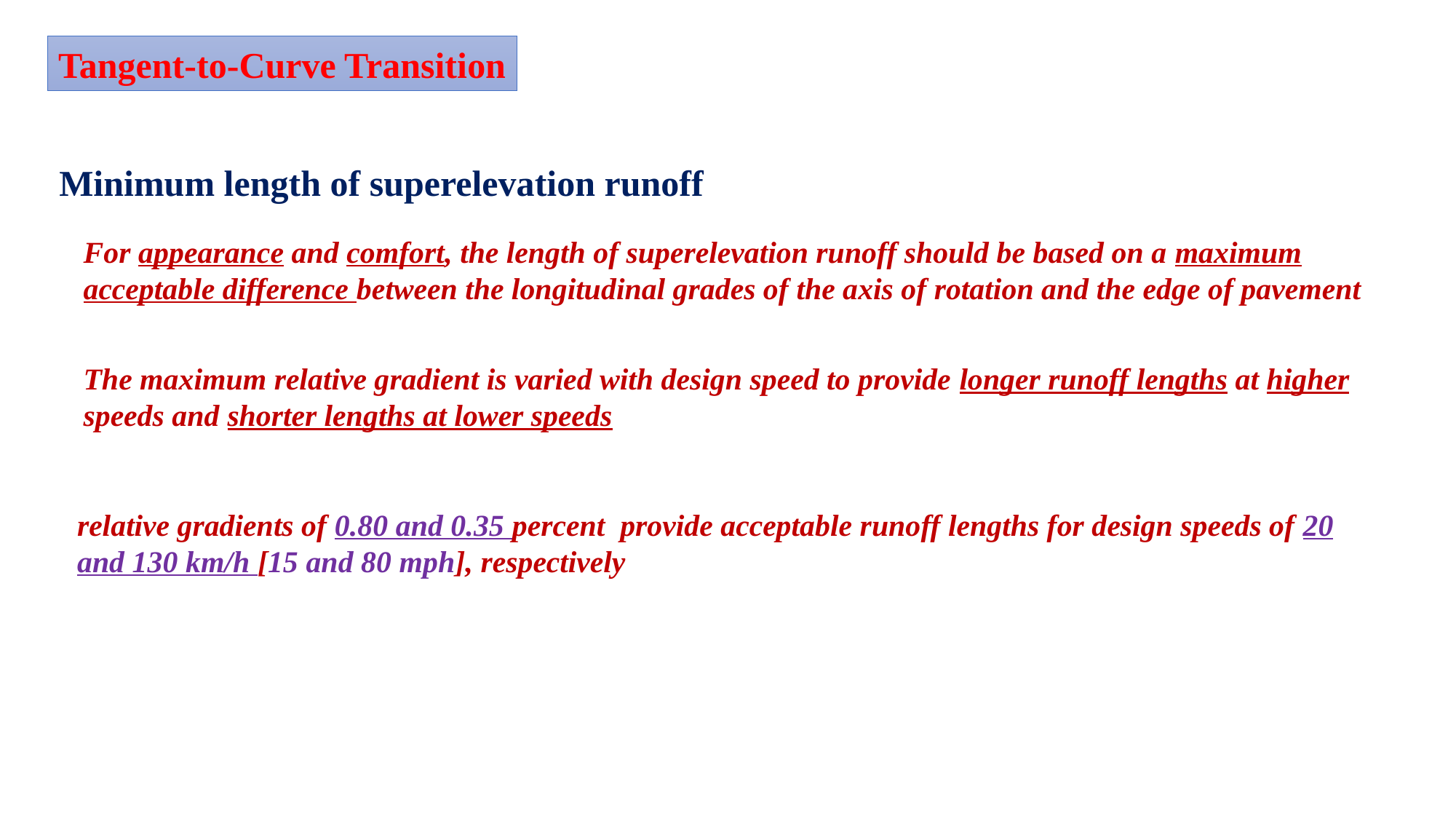

Tangent-to-Curve Transition
Minimum length of superelevation runoff
For appearance and comfort, the length of superelevation runoff should be based on a maximum acceptable difference between the longitudinal grades of the axis of rotation and the edge of pavement
The maximum relative gradient is varied with design speed to provide longer runoff lengths at higher speeds and shorter lengths at lower speeds
relative gradients of 0.80 and 0.35 percent  provide acceptable runoff lengths for design speeds of 20 and 130 km/h [15 and 80 mph], respectively